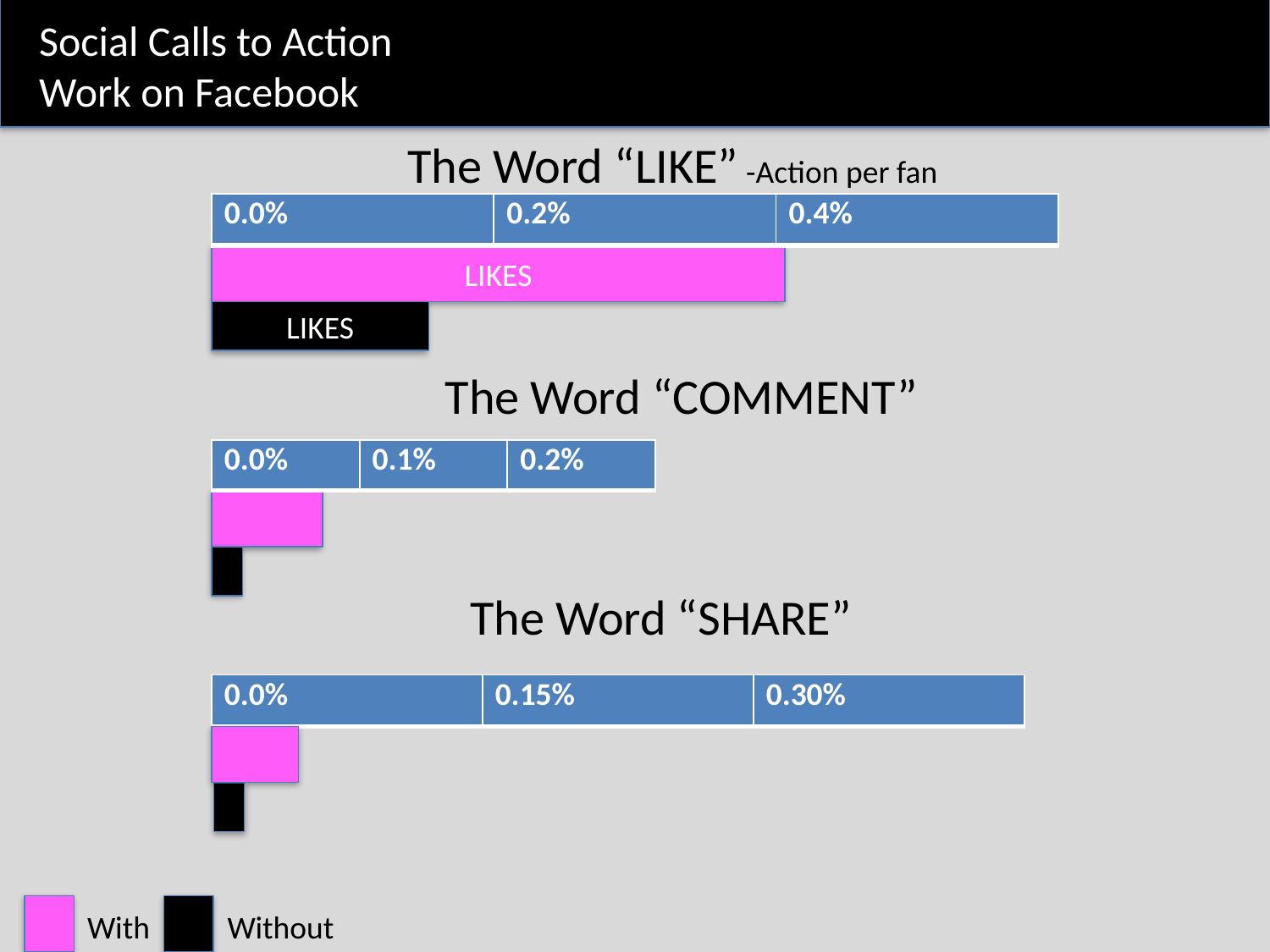

Social Calls to Action
Work on Facebook
The Word “LIKE” -Action per fan
| 0.0% | 0.2% | 0.4% |
| --- | --- | --- |
LIKES
LIKES
The Word “COMMENT”
| 0.0% | 0.1% | 0.2% |
| --- | --- | --- |

The Word “SHARE”
| 0.0% | 0.15% | 0.30% |
| --- | --- | --- |

With
Without